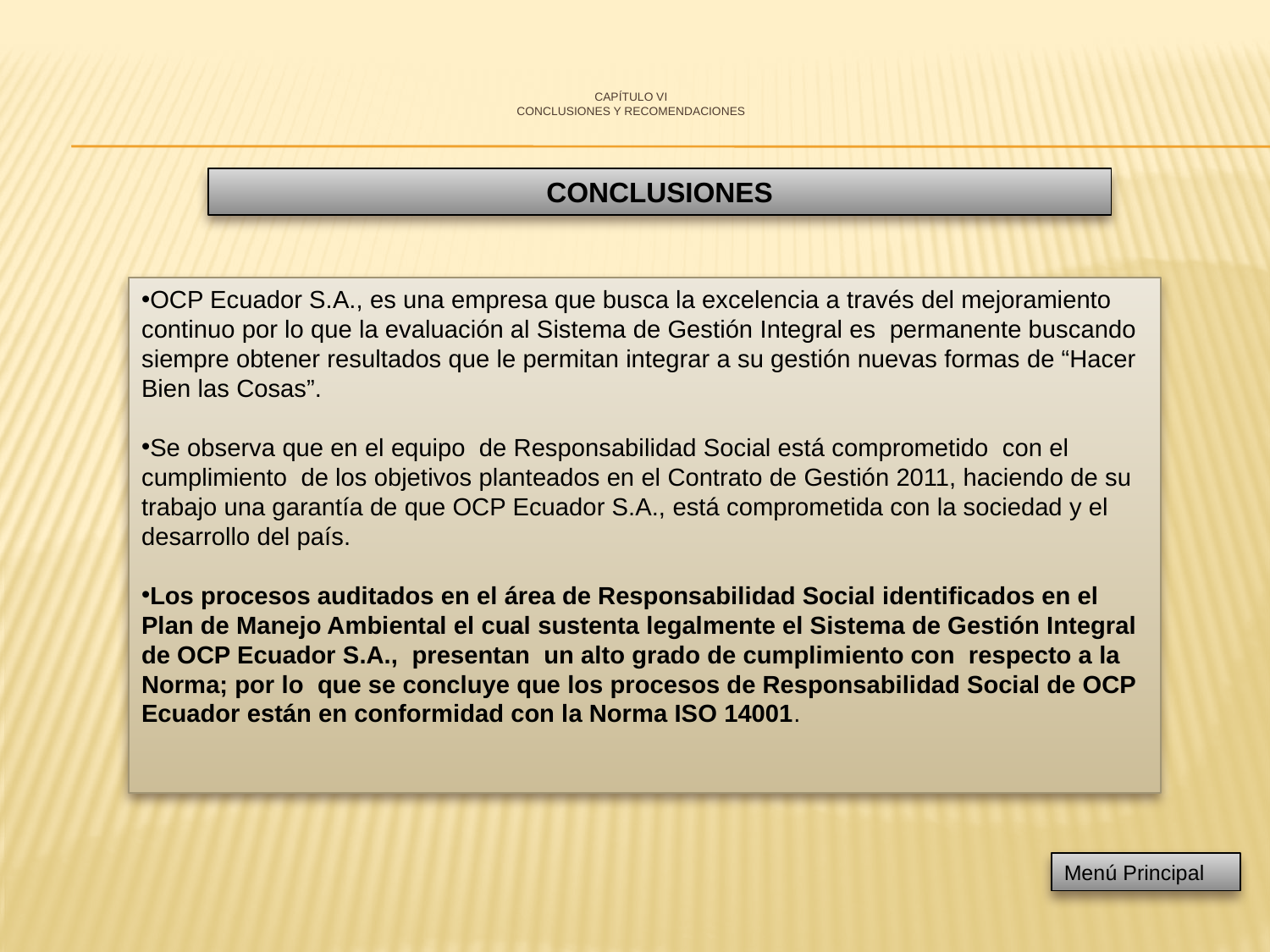

# CAPÍTULO VI CONCLUSIONES Y RECOMENDACIONES
CONCLUSIONES
OCP Ecuador S.A., es una empresa que busca la excelencia a través del mejoramiento continuo por lo que la evaluación al Sistema de Gestión Integral es  permanente buscando siempre obtener resultados que le permitan integrar a su gestión nuevas formas de “Hacer Bien las Cosas”.

Se observa que en el equipo  de Responsabilidad Social está comprometido  con el cumplimiento  de los objetivos planteados en el Contrato de Gestión 2011, haciendo de su trabajo una garantía de que OCP Ecuador S.A., está comprometida con la sociedad y el desarrollo del país.

Los procesos auditados en el área de Responsabilidad Social identificados en el Plan de Manejo Ambiental el cual sustenta legalmente el Sistema de Gestión Integral de OCP Ecuador S.A.,  presentan  un alto grado de cumplimiento con  respecto a la Norma; por lo  que se concluye que los procesos de Responsabilidad Social de OCP Ecuador están en conformidad con la Norma ISO 14001.

Menú Principal